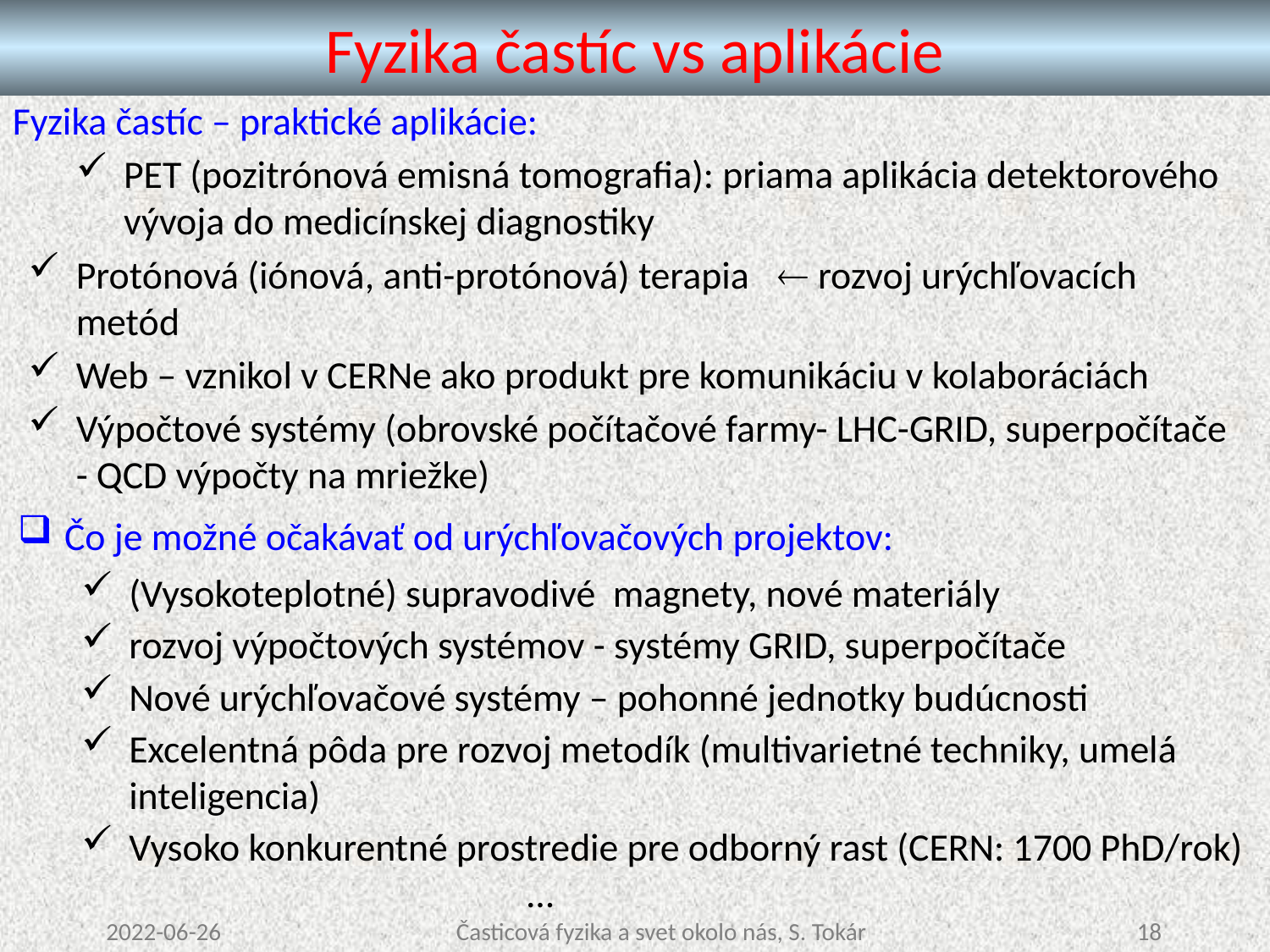

# Fyzika častíc vs aplikácie
Fyzika častíc – praktické aplikácie:
PET (pozitrónová emisná tomografia): priama aplikácia detektorového vývoja do medicínskej diagnostiky
Protónová (iónová, anti-protónová) terapia  ← rozvoj urýchľovacích metód
Web – vznikol v CERNe ako produkt pre komunikáciu v kolaboráciách
Výpočtové systémy (obrovské počítačové farmy- LHC-GRID, superpočítače - QCD výpočty na mriežke)
 Čo je možné očakávať od urýchľovačových projektov:
(Vysokoteplotné) supravodivé  magnety, nové materiály
rozvoj výpočtových systémov - systémy GRID, superpočítače
Nové urýchľovačové systémy – pohonné jednotky budúcnosti
Excelentná pôda pre rozvoj metodík (multivarietné techniky, umelá inteligencia)
Vysoko konkurentné prostredie pre odborný rast (CERN: 1700 PhD/rok)
      				...
2022-06-26
Časticová fyzika a svet okolo nás, S. Tokár
18